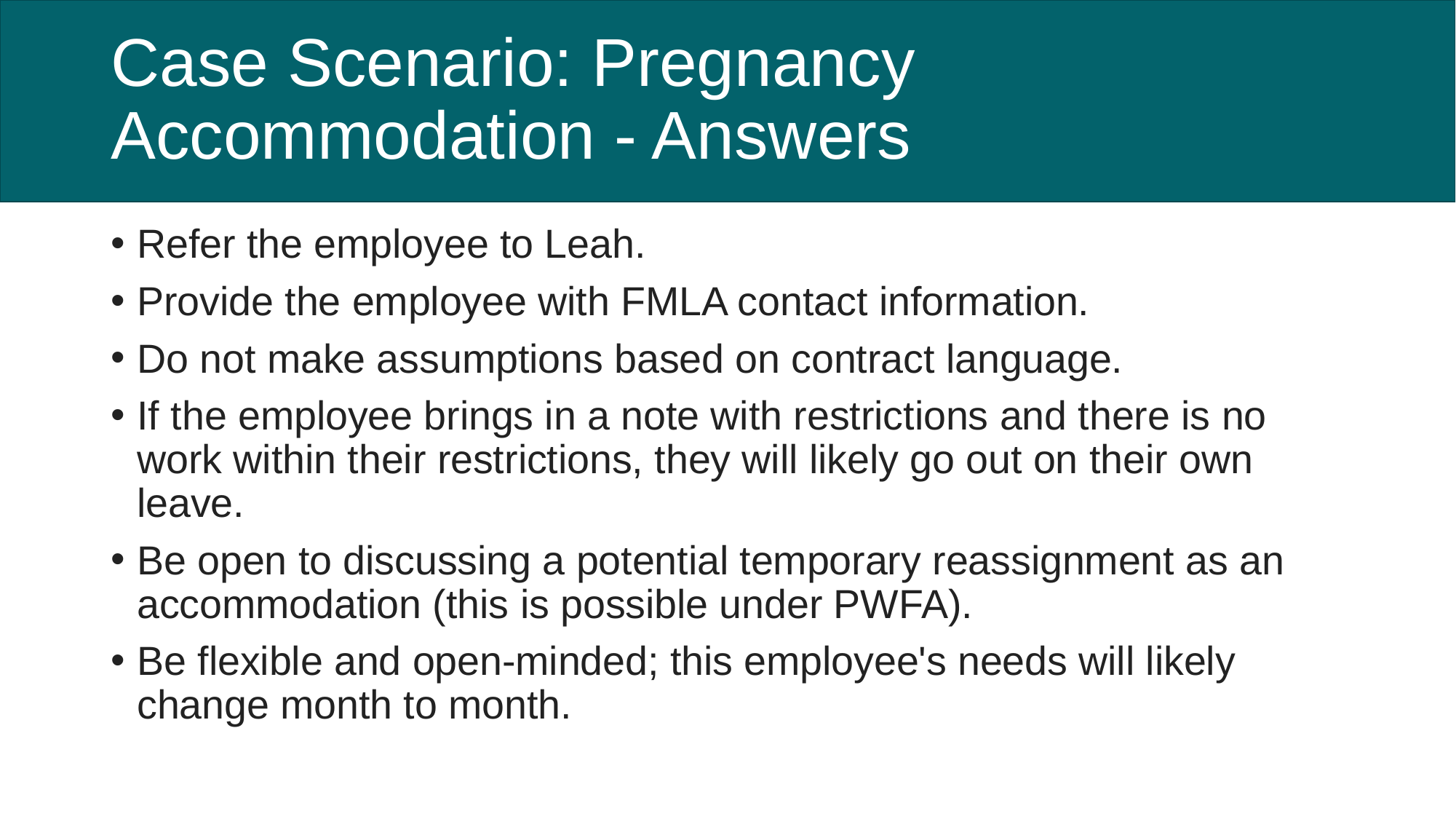

# Case Scenario: Pregnancy Accommodation - Answers
Refer the employee to Leah.
Provide the employee with FMLA contact information.
Do not make assumptions based on contract language.
If the employee brings in a note with restrictions and there is no work within their restrictions, they will likely go out on their own leave.
Be open to discussing a potential temporary reassignment as an accommodation (this is possible under PWFA).
Be flexible and open-minded; this employee's needs will likely change month to month.